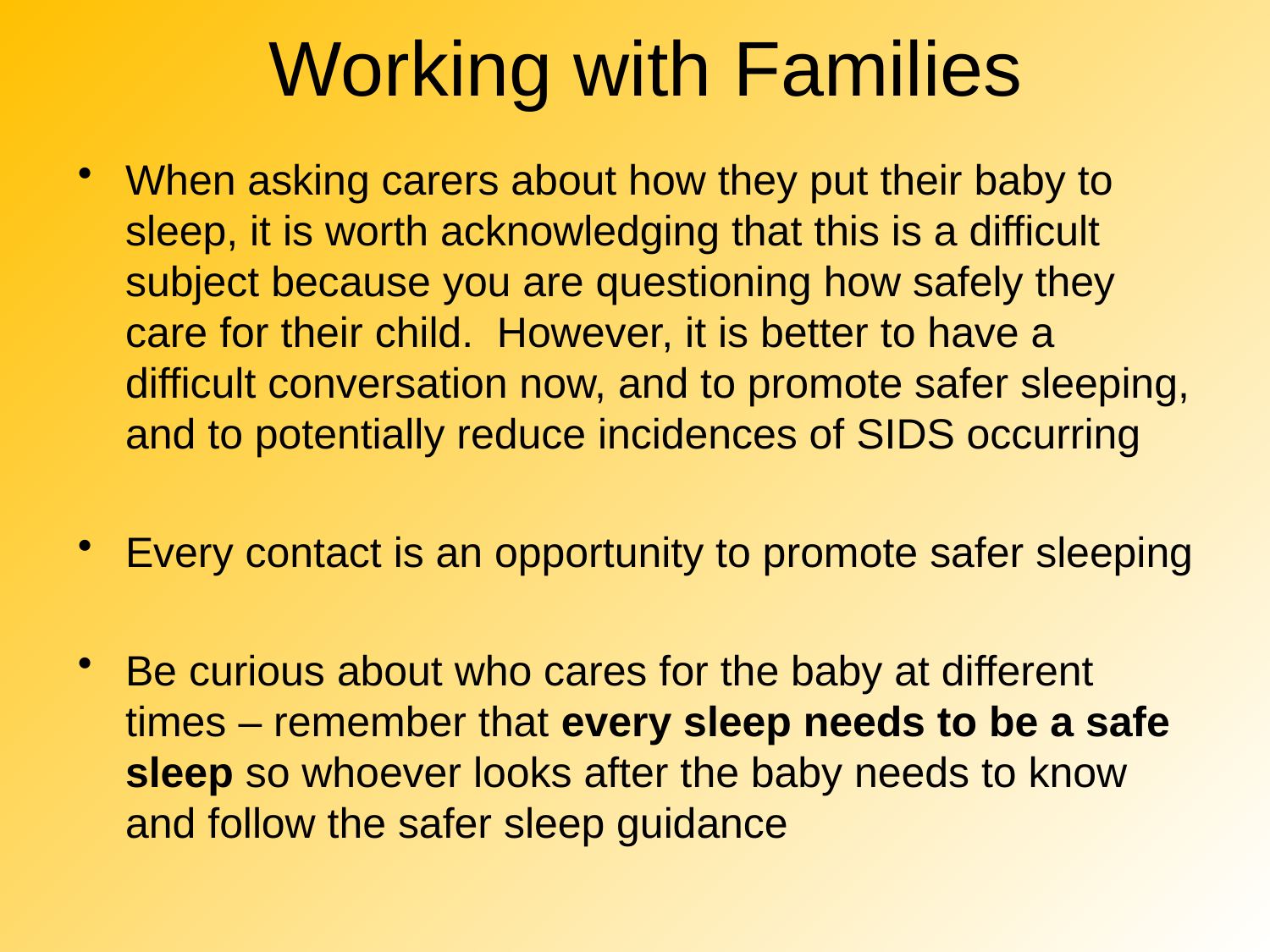

Working with Families
When asking carers about how they put their baby to sleep, it is worth acknowledging that this is a difficult subject because you are questioning how safely they care for their child.  However, it is better to have a difficult conversation now, and to promote safer sleeping, and to potentially reduce incidences of SIDS occurring

Every contact is an opportunity to promote safer sleeping

Be curious about who cares for the baby at different times – remember that every sleep needs to be a safe sleep so whoever looks after the baby needs to know and follow the safer sleep guidance